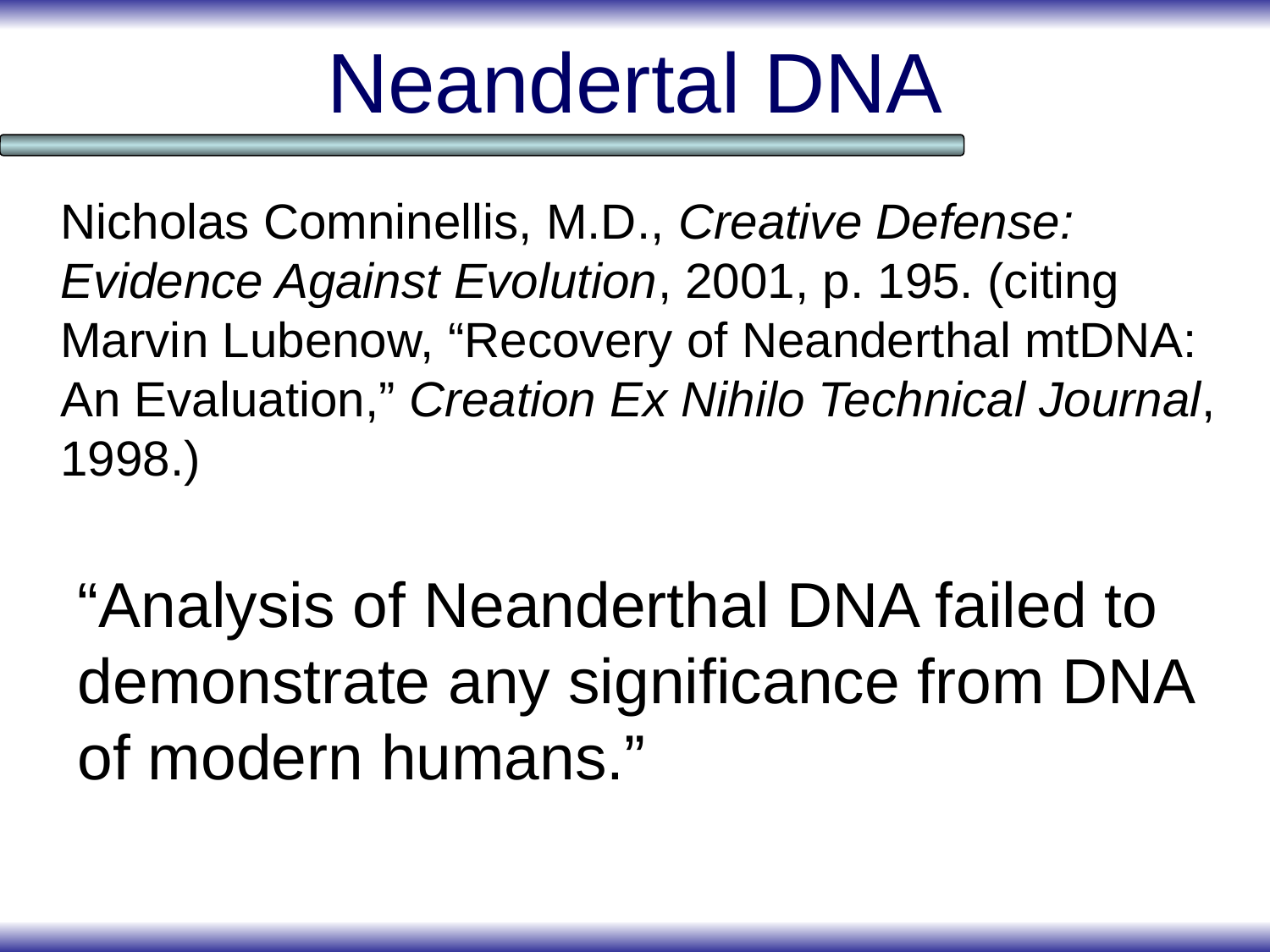

# Neandertal DNA
Nicholas Comninellis, M.D., Creative Defense: Evidence Against Evolution, 2001, p. 195. (citing Marvin Lubenow, “Recovery of Neanderthal mtDNA: An Evaluation,” Creation Ex Nihilo Technical Journal, 1998.)
“Analysis of Neanderthal DNA failed to demonstrate any significance from DNA of modern humans.”